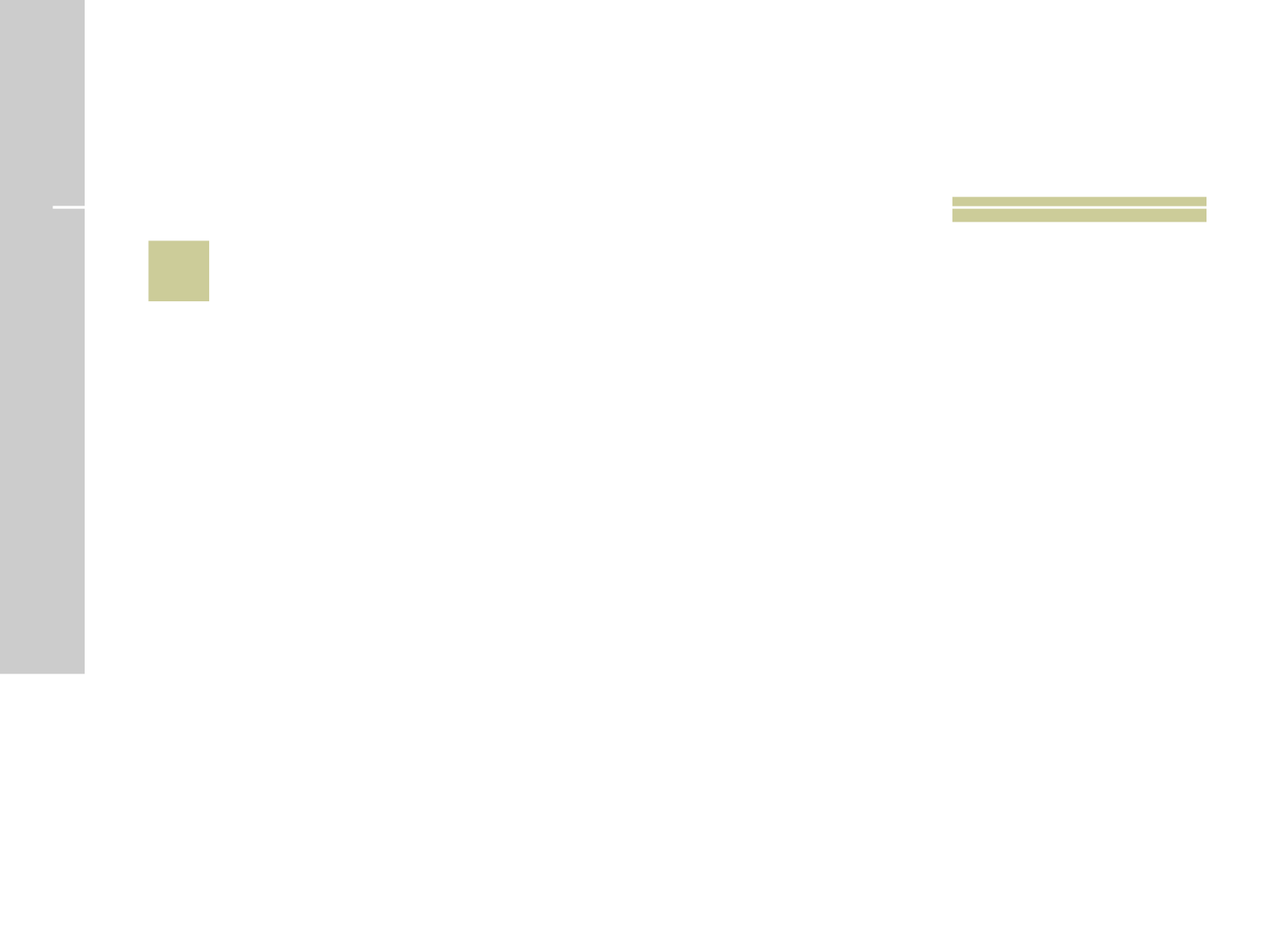

# 19
 Médico grego considerado o PAI DA MEDICINA?